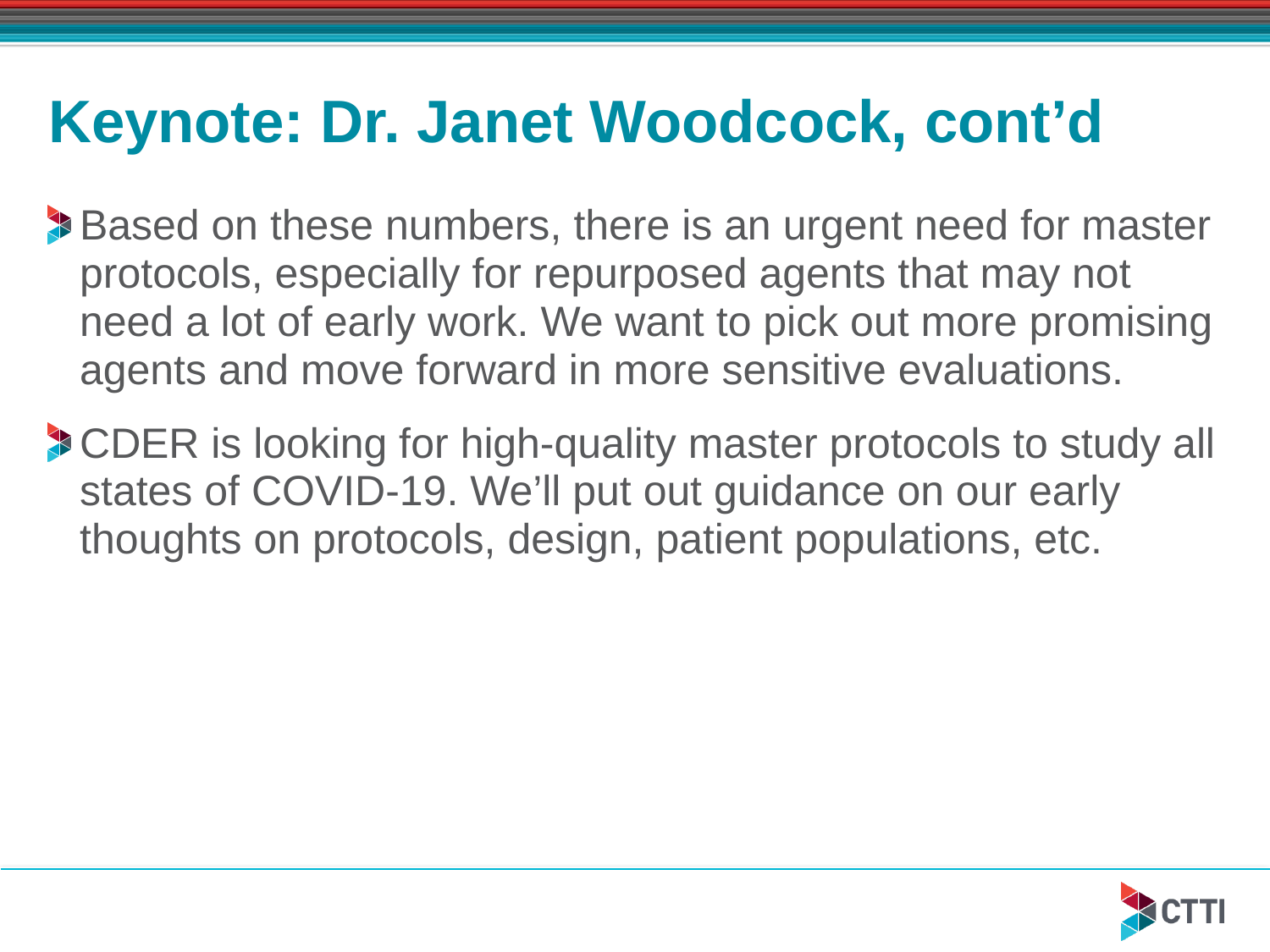

# Keynote: Dr. Janet Woodcock, cont’d
Based on these numbers, there is an urgent need for master protocols, especially for repurposed agents that may not need a lot of early work. We want to pick out more promising agents and move forward in more sensitive evaluations.
CDER is looking for high-quality master protocols to study all states of COVID-19. We’ll put out guidance on our early thoughts on protocols, design, patient populations, etc.